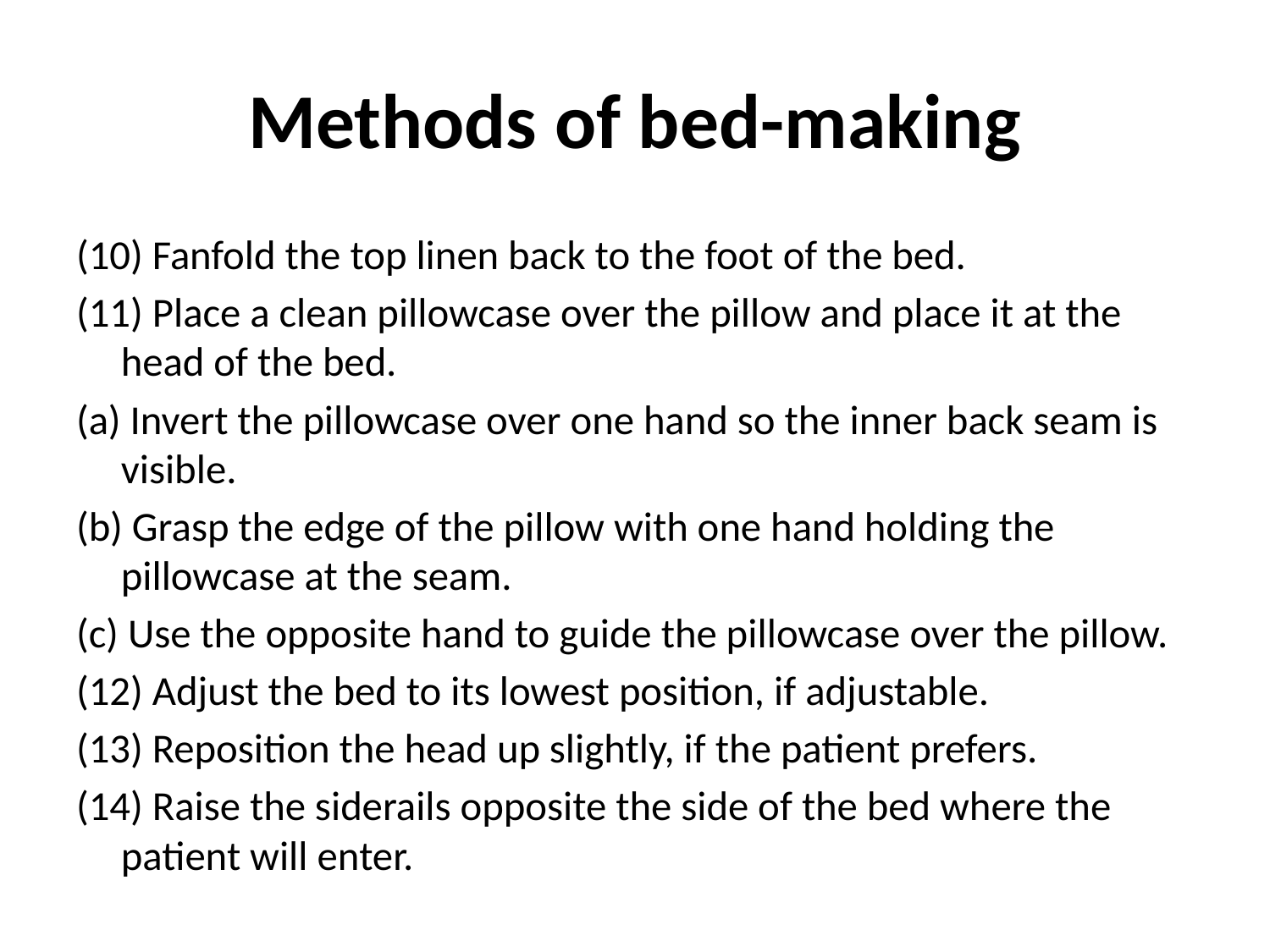

# Methods of bed-making
(10) Fanfold the top linen back to the foot of the bed.
(11) Place a clean pillowcase over the pillow and place it at the head of the bed.
(a) Invert the pillowcase over one hand so the inner back seam is visible.
(b) Grasp the edge of the pillow with one hand holding the pillowcase at the seam.
(c) Use the opposite hand to guide the pillowcase over the pillow.
(12) Adjust the bed to its lowest position, if adjustable.
(13) Reposition the head up slightly, if the patient prefers.
(14) Raise the siderails opposite the side of the bed where the patient will enter.